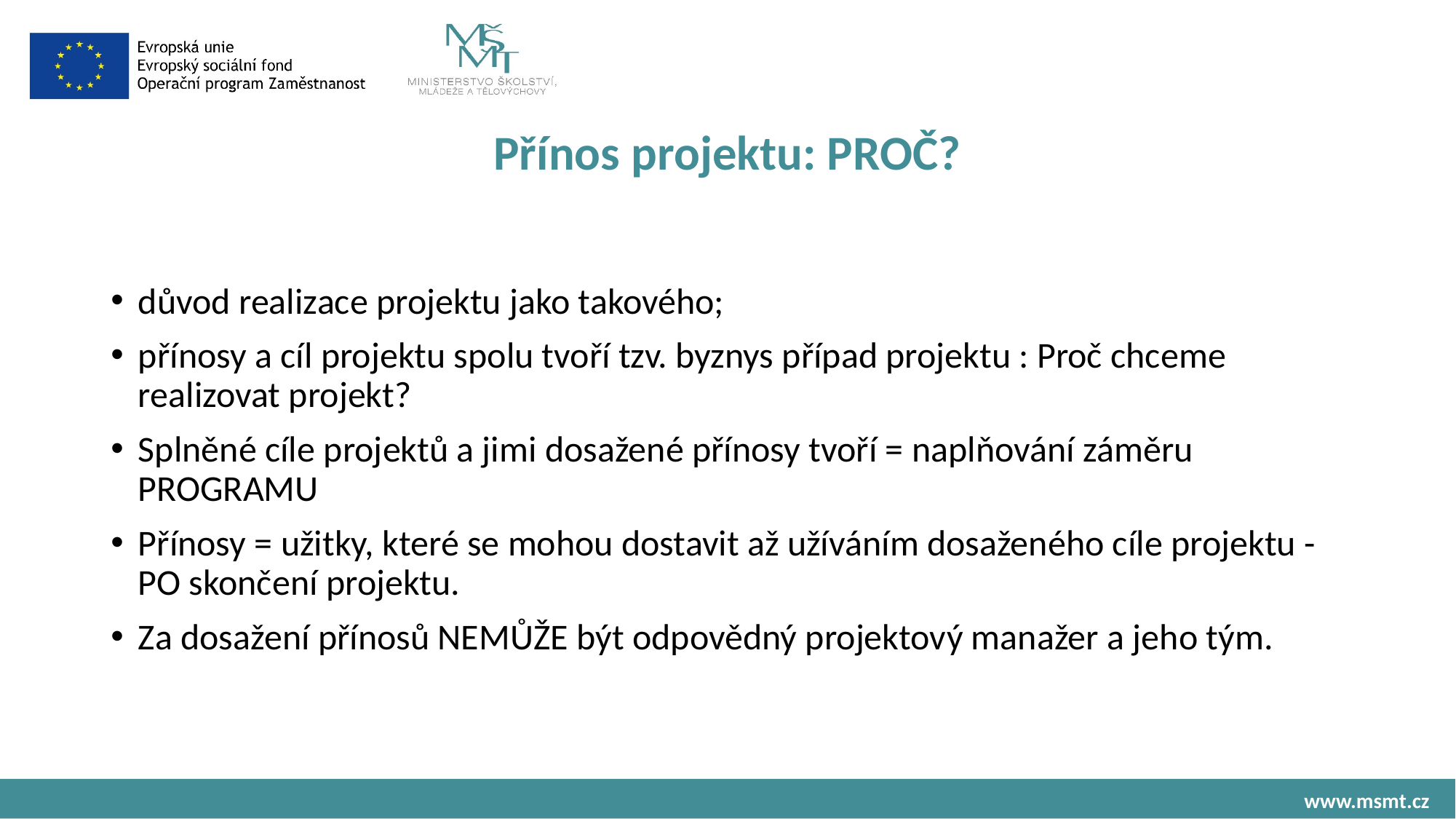

# Přínos projektu: PROČ?

důvod realizace projektu jako takového;
přínosy a cíl projektu spolu tvoří tzv. byznys případ projektu : Proč chceme realizovat projekt?
Splněné cíle projektů a jimi dosažené přínosy tvoří = naplňování záměru PROGRAMU
Přínosy = užitky, které se mohou dostavit až užíváním dosaženého cíle projektu -  PO skončení projektu.
Za dosažení přínosů NEMŮŽE být odpovědný projektový manažer a jeho tým.